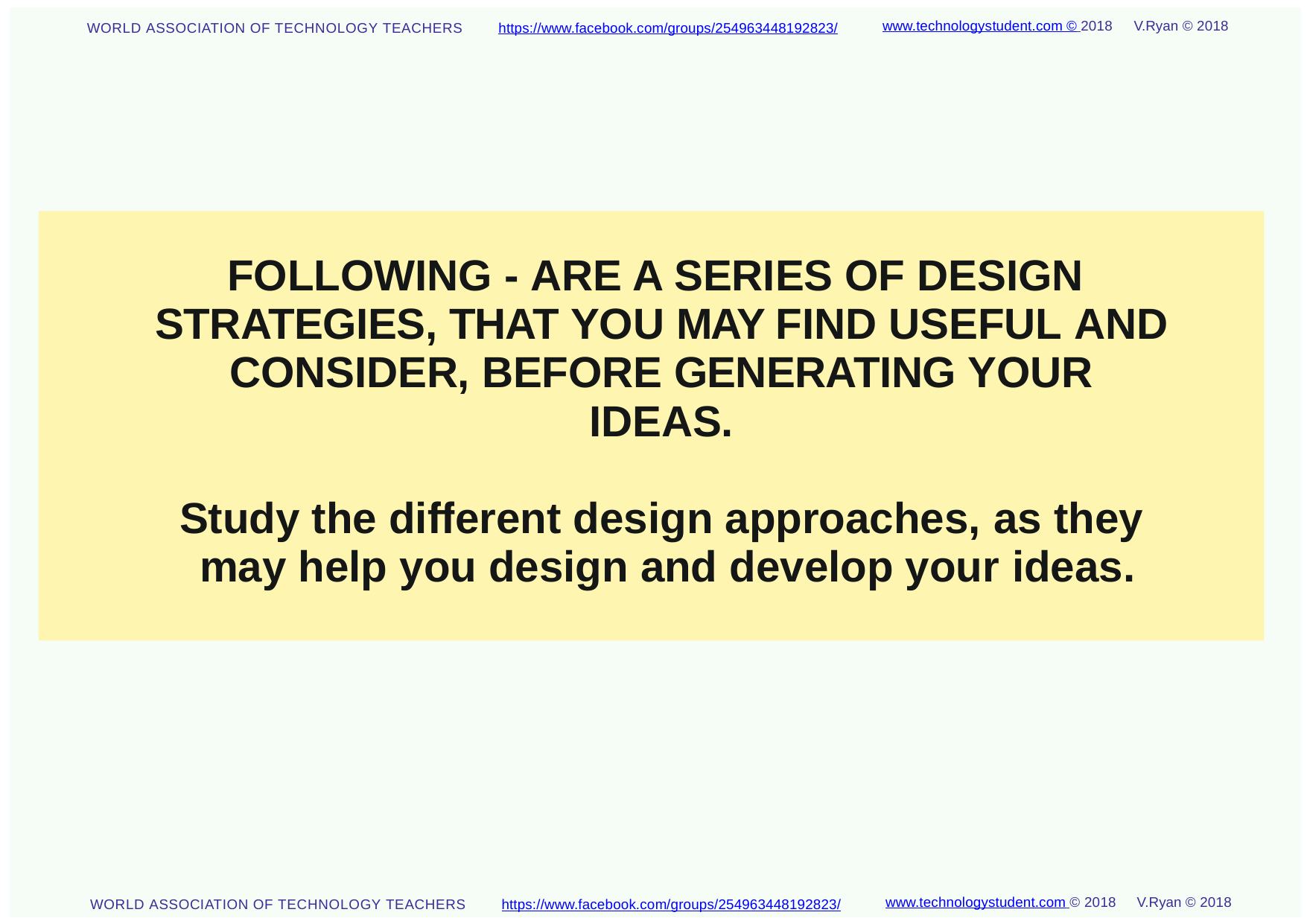

www.technologystudent.com © 2018	V.Ryan © 2018
https://www.facebook.com/groups/254963448192823/
WORLD ASSOCIATION OF TECHNOLOGY TEACHERS

FOLLOWING - ARE A SERIES OF DESIGN  STRATEGIES, THAT YOU MAY FIND USEFUL AND  CONSIDER, BEFORE GENERATING YOUR  IDEAS.
Study the diﬀerent design approaches, as they  may help you design and develop your ideas.
www.technologystudent.com © 2018	V.Ryan © 2018
https://www.facebook.com/groups/254963448192823/
WORLD ASSOCIATION OF TECHNOLOGY TEACHERS